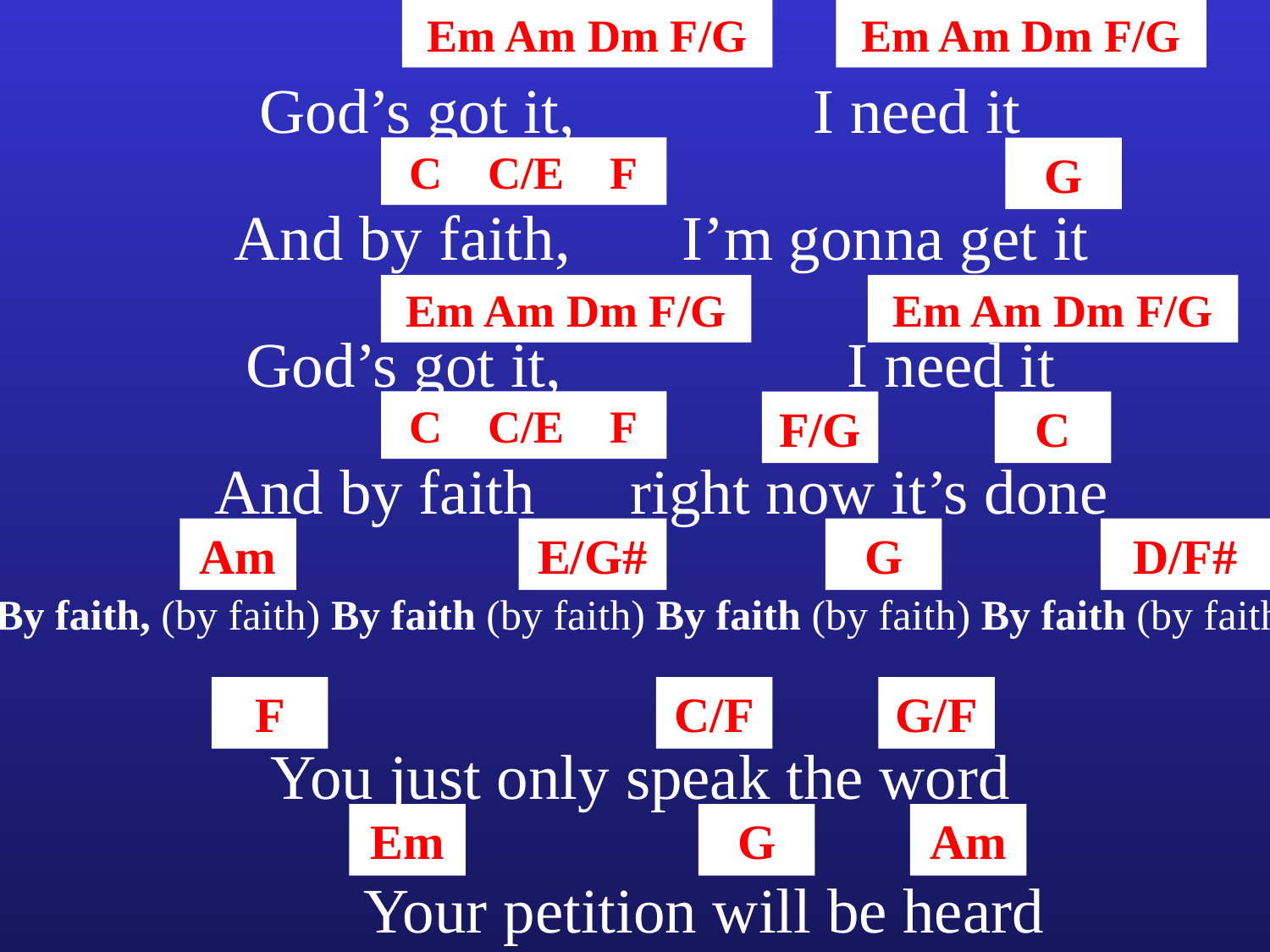

Em Am Dm F/G
Em Am Dm F/G
God’s got it,               I need it
C    C/E    F
G
And by faith,       I’m gonna get it
Em Am Dm F/G
Em Am Dm F/G
God’s got it,                  I need it
C    C/E    F
F/G
C
And by faith      right now it’s done
Am
E/G#
G
D/F#
By faith, (by faith) By faith (by faith) By faith (by faith) By faith (by faith)
F
C/F
G/F
You just only speak the word
Em
G
Am
Your petition will be heard